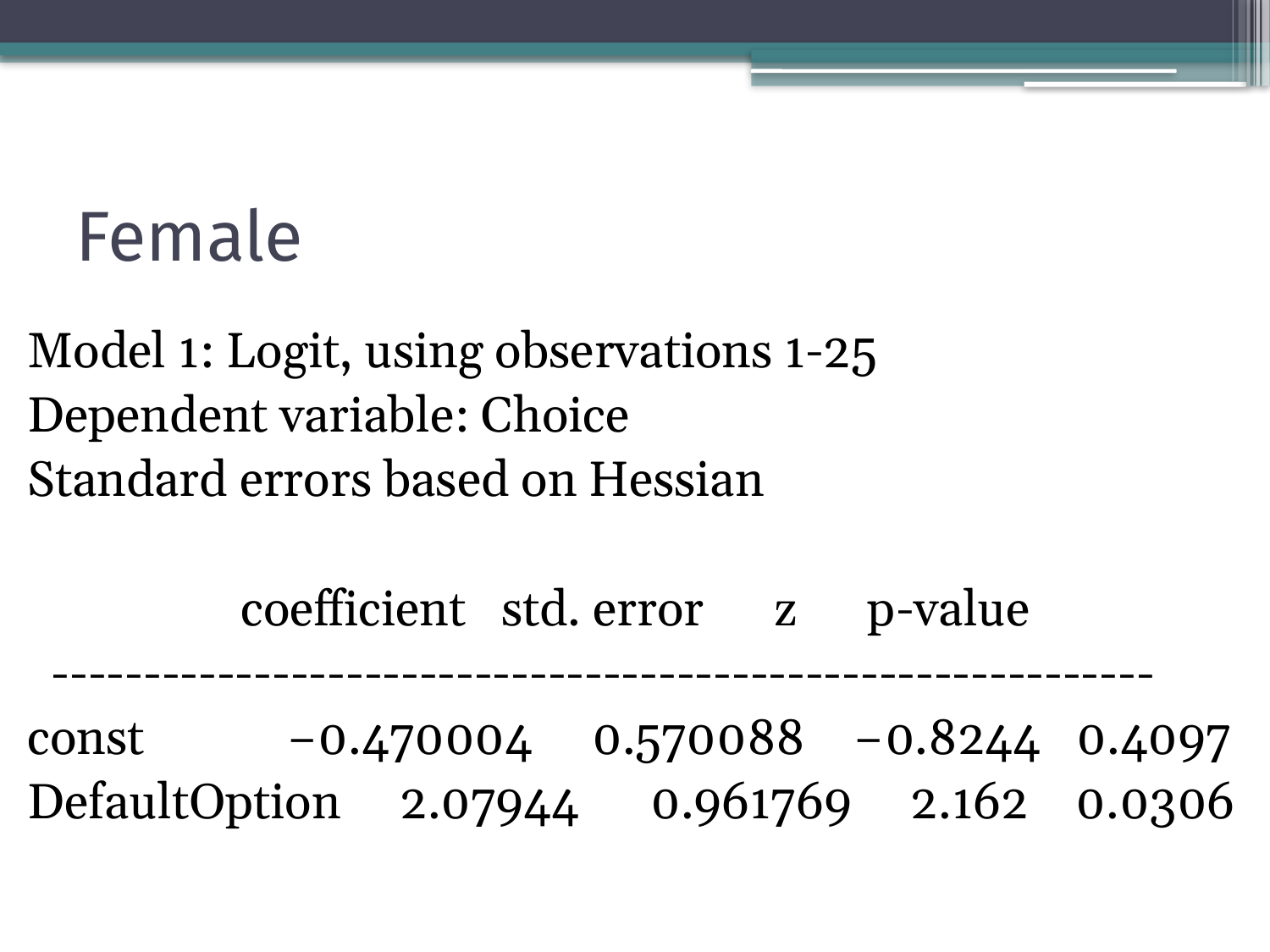

# Female
Model 1: Logit, using observations 1-25
Dependent variable: Choice
Standard errors based on Hessian

                  coefficient   std. error      z      p-value
  ------------------------------------------------------------
const            −0.470004     0.570088    −0.8244   0.4097
DefaultOption     2.07944      0.961769     2.162    0.0306